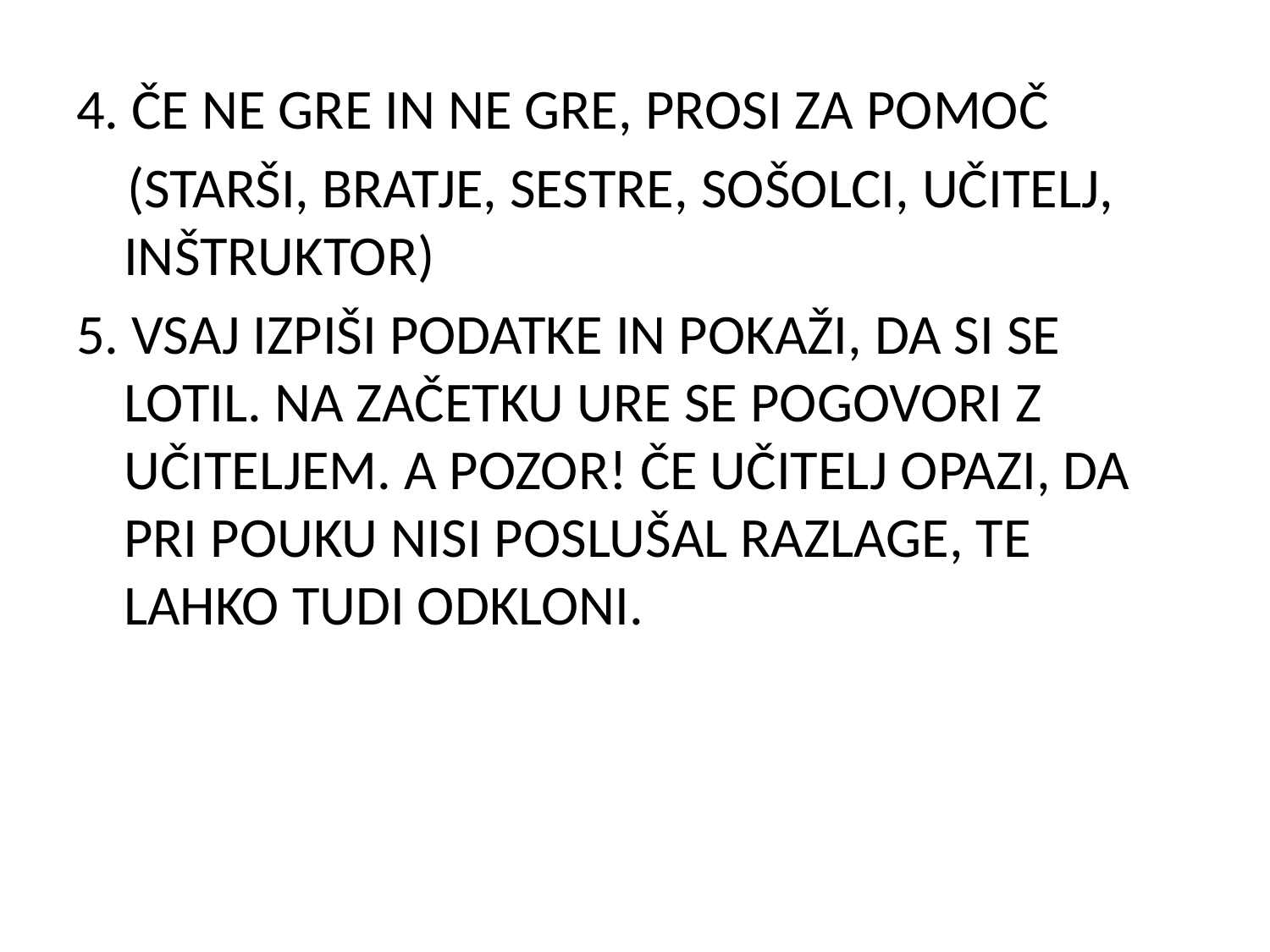

#
4. ČE NE GRE IN NE GRE, PROSI ZA POMOČ
    (STARŠI, BRATJE, SESTRE, SOŠOLCI, UČITELJ,       INŠTRUKTOR)
5. VSAJ IZPIŠI PODATKE IN POKAŽI, DA SI SE LOTIL. NA ZAČETKU URE SE POGOVORI Z UČITELJEM. A POZOR! ČE UČITELJ OPAZI, DA PRI POUKU NISI POSLUŠAL RAZLAGE, TE LAHKO TUDI ODKLONI.